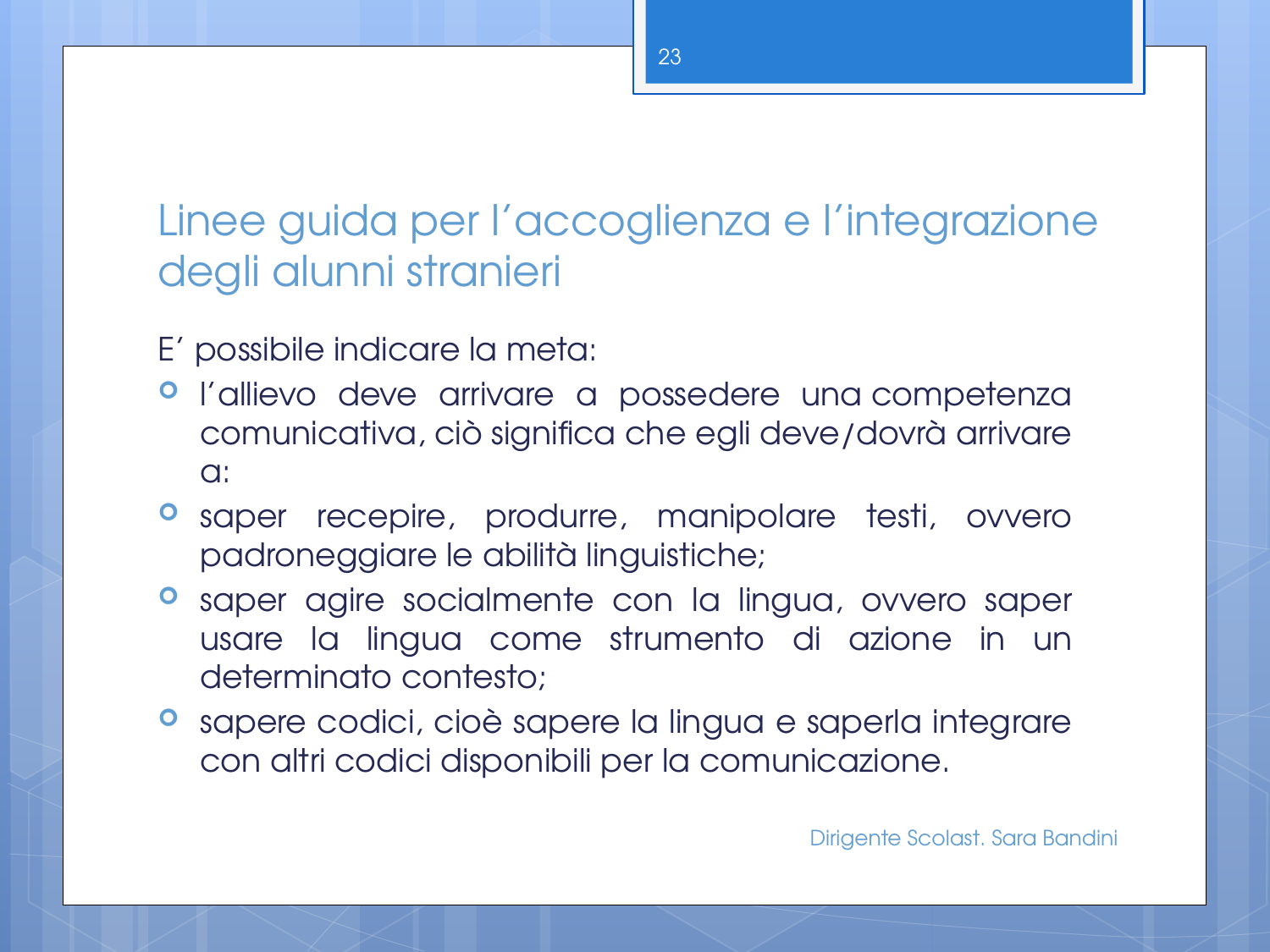

23
# Linee guida per l’accoglienza e l’integrazione degli alunni stranieri
E’ possibile indicare la meta:
l’allievo deve arrivare a possedere una competenza comunicativa, ciò significa che egli deve/dovrà arrivare a:
saper recepire, produrre, manipolare testi, ovvero padroneggiare le abilità linguistiche;
saper agire socialmente con la lingua, ovvero saper usare la lingua come strumento di azione in un determinato contesto;
sapere codici, cioè sapere la lingua e saperla integrare con altri codici disponibili per la comunicazione.

Dirigente Scolast. Sara Bandini